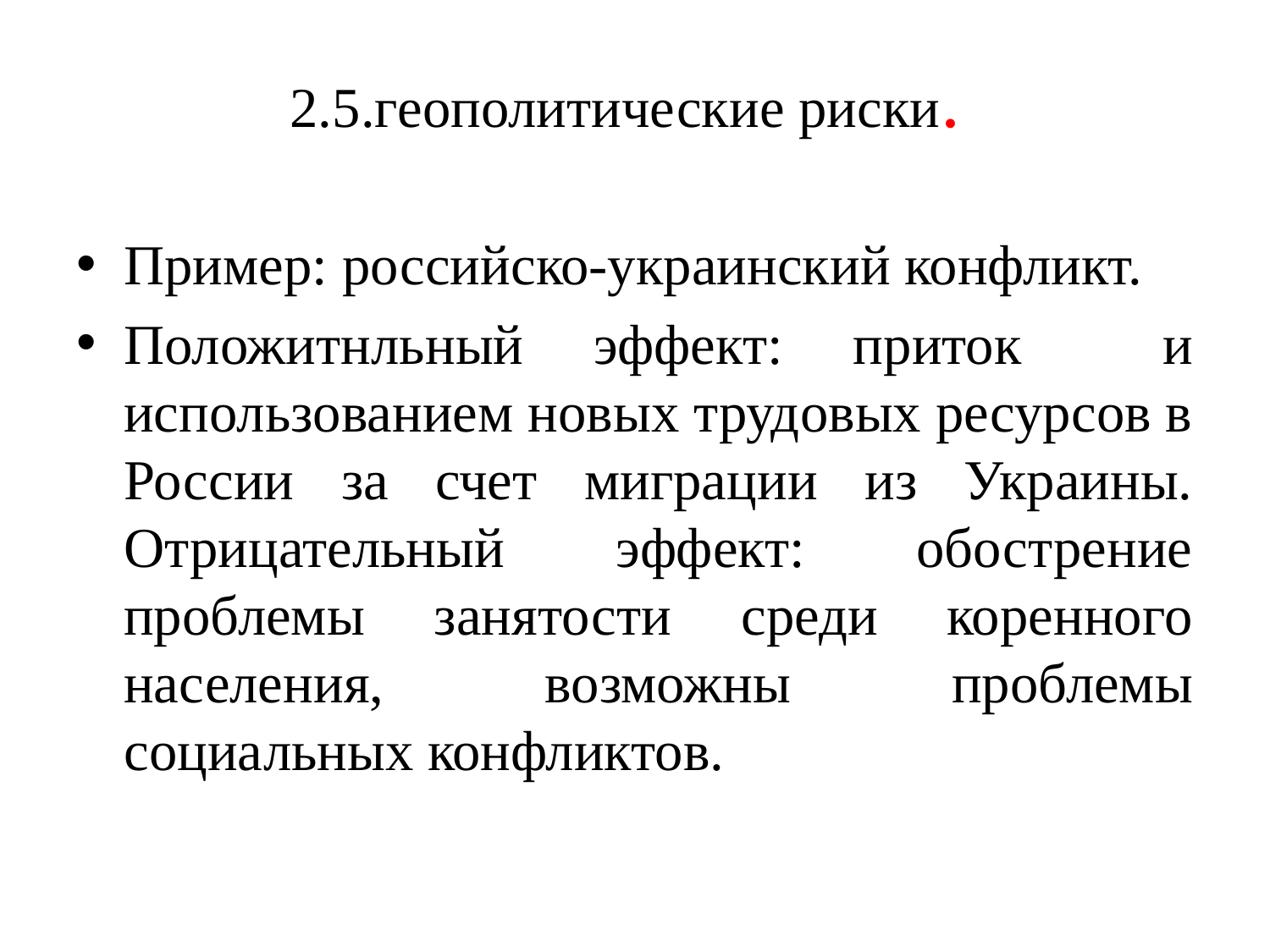

# 2.5.геополитические риски.
Пример: российско-украинский конфликт.
Положитнльный эффект: приток  и использованием новых трудовых ресурсов в России за счет миграции из Украины. Отрицательный эффект: обострение проблемы занятости среди коренного населения, возможны проблемы социальных конфликтов.